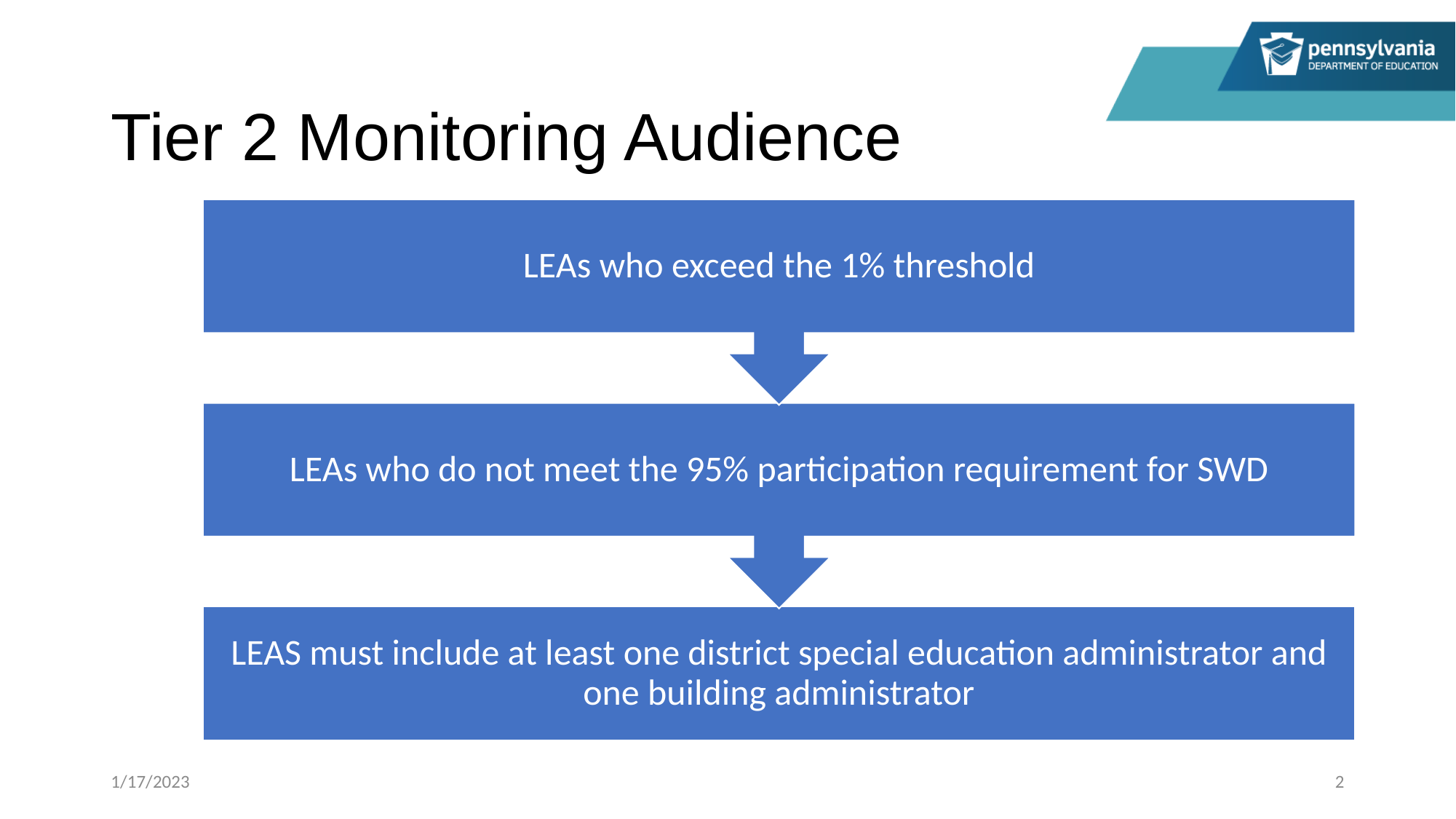

# Tier 2 Monitoring Audience

LEAS must include at least one district special education administrator and one building administrator
LEAs who do not meet the 95% participation requirement for SWD
LEAs who exceed the 1% threshold

1/17/2023
2